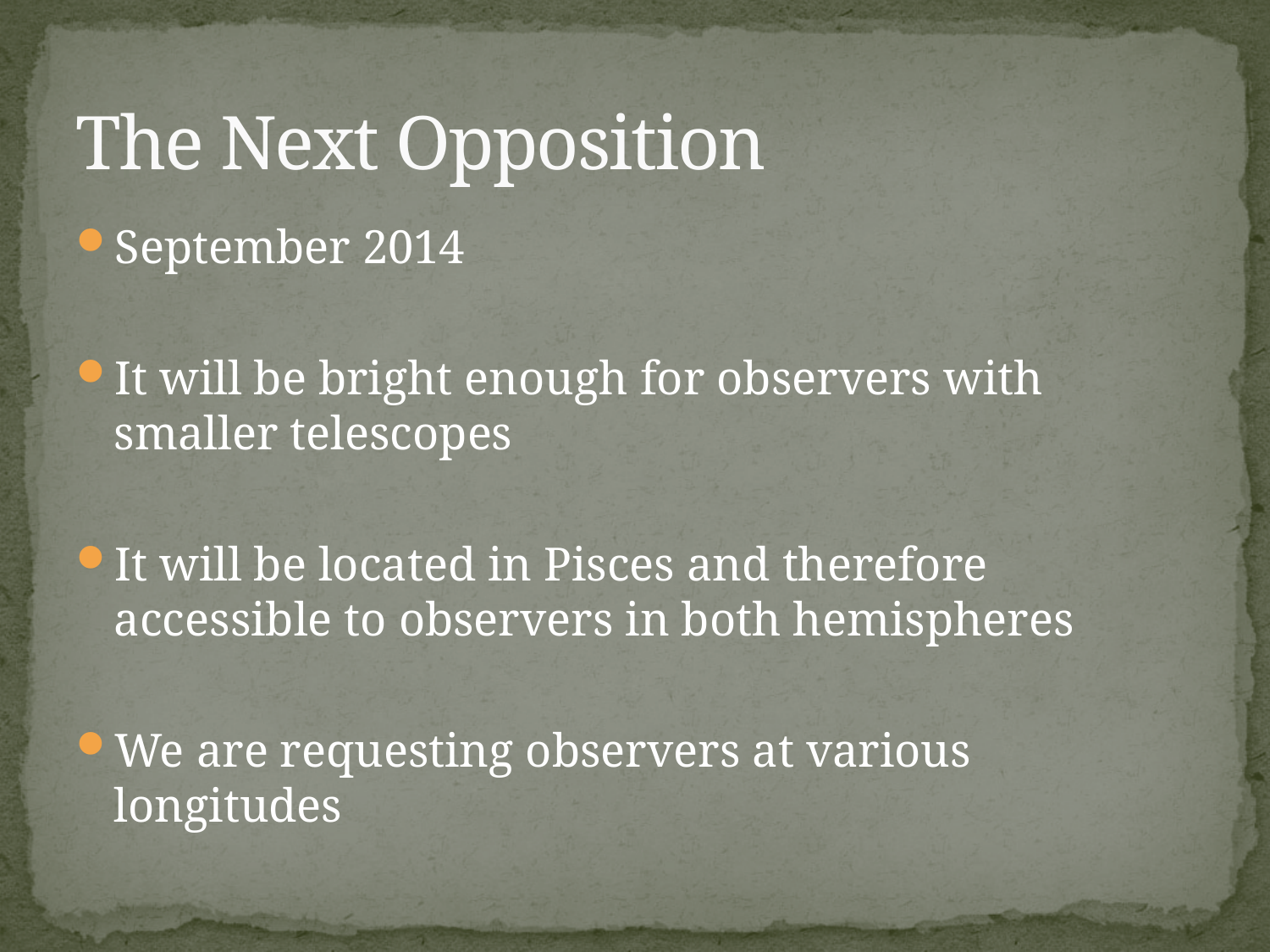

# The Next Opposition
September 2014

It will be bright enough for observers with smaller telescopes

It will be located in Pisces and therefore accessible to observers in both hemispheres

We are requesting observers at various longitudes